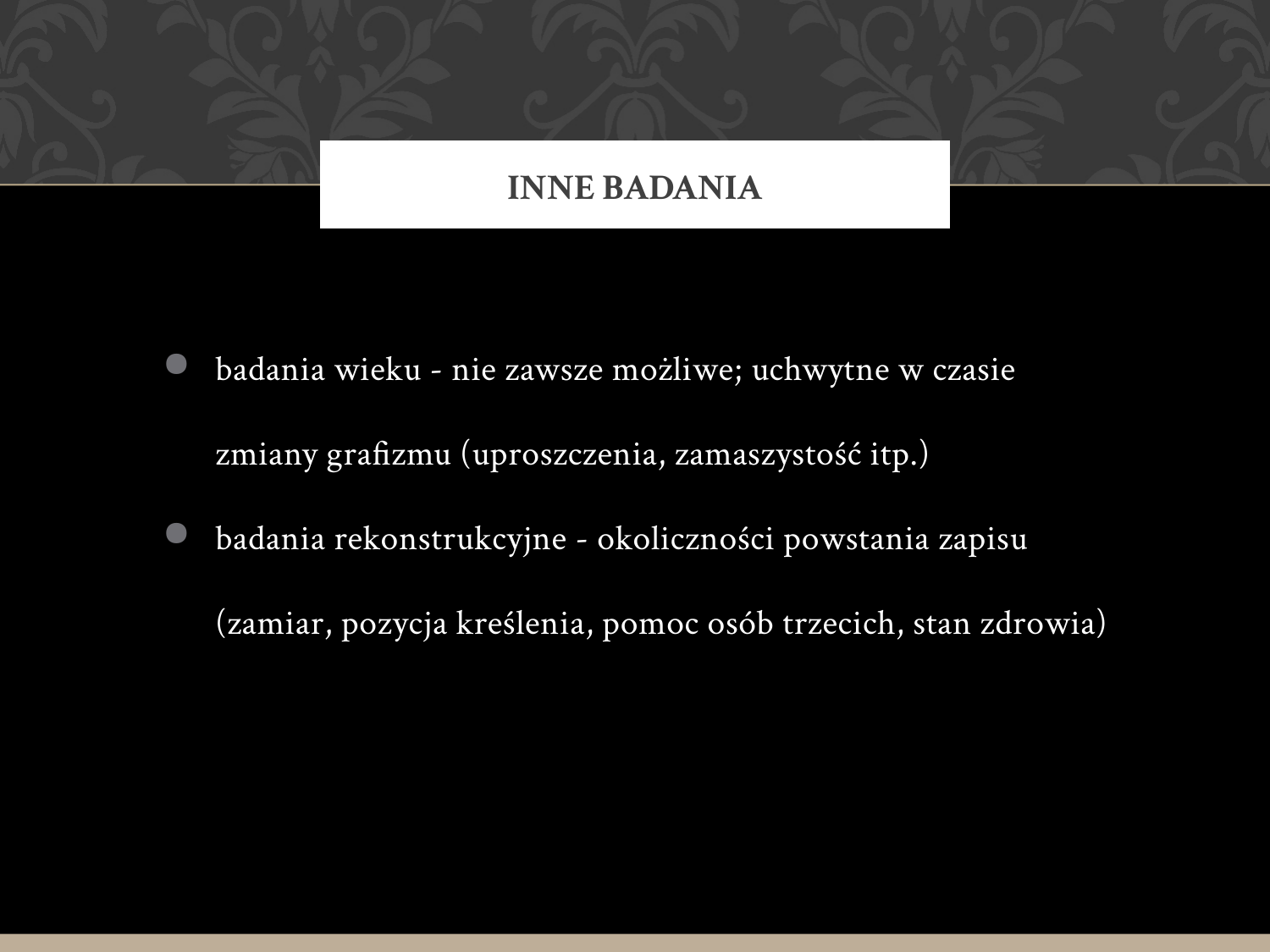

# Inne badania
badania wieku - nie zawsze możliwe; uchwytne w czasie zmiany grafizmu (uproszczenia, zamaszystość itp.)
badania rekonstrukcyjne - okoliczności powstania zapisu (zamiar, pozycja kreślenia, pomoc osób trzecich, stan zdrowia)